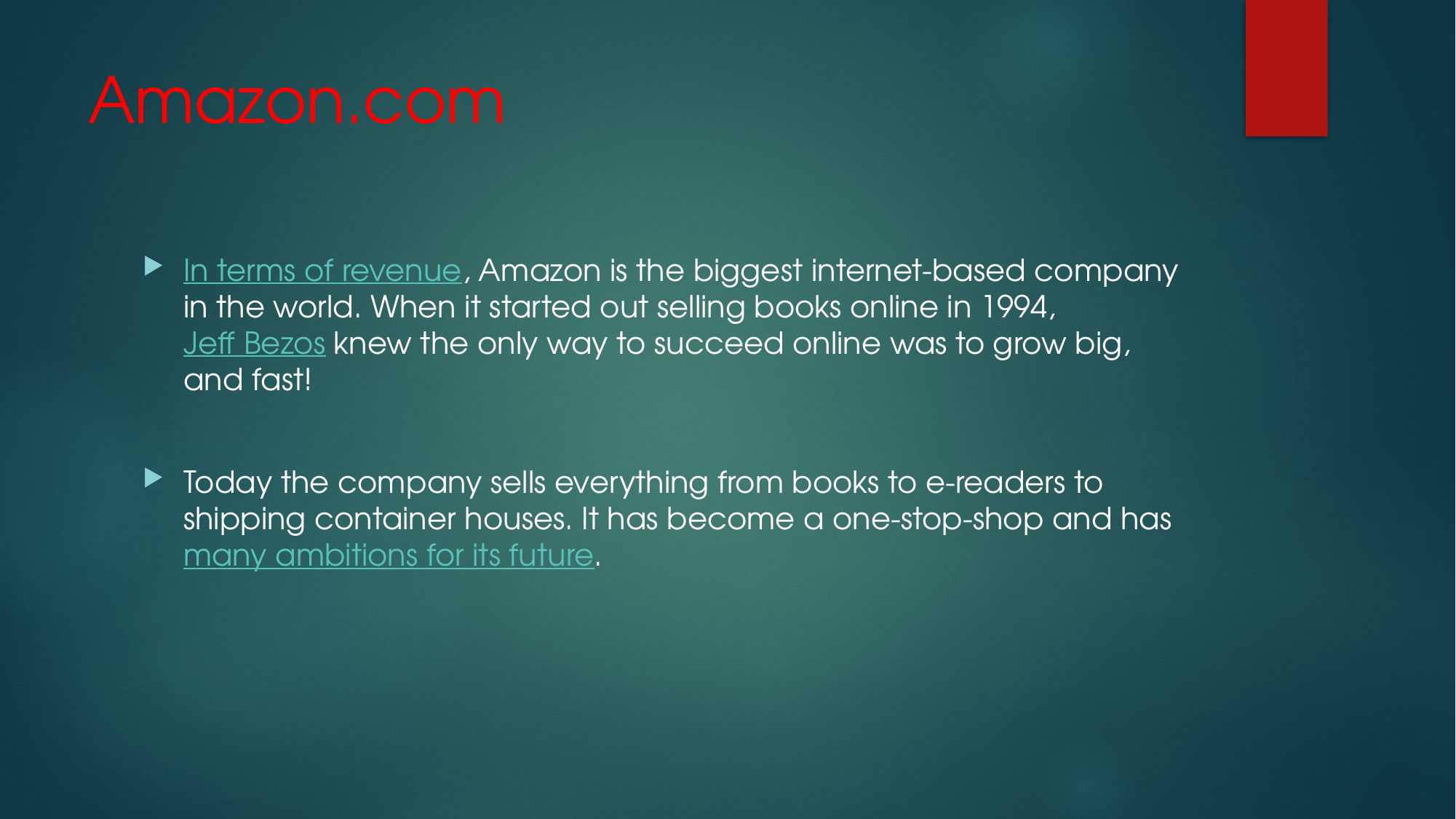

# Amazon.com
In terms of revenue, Amazon is the biggest internet-based company in the world. When it started out selling books online in 1994, Jeff Bezos knew the only way to succeed online was to grow big, and fast!

Today the company sells everything from books to e-readers to shipping container houses. It has become a one-stop-shop and has many ambitions for its future.